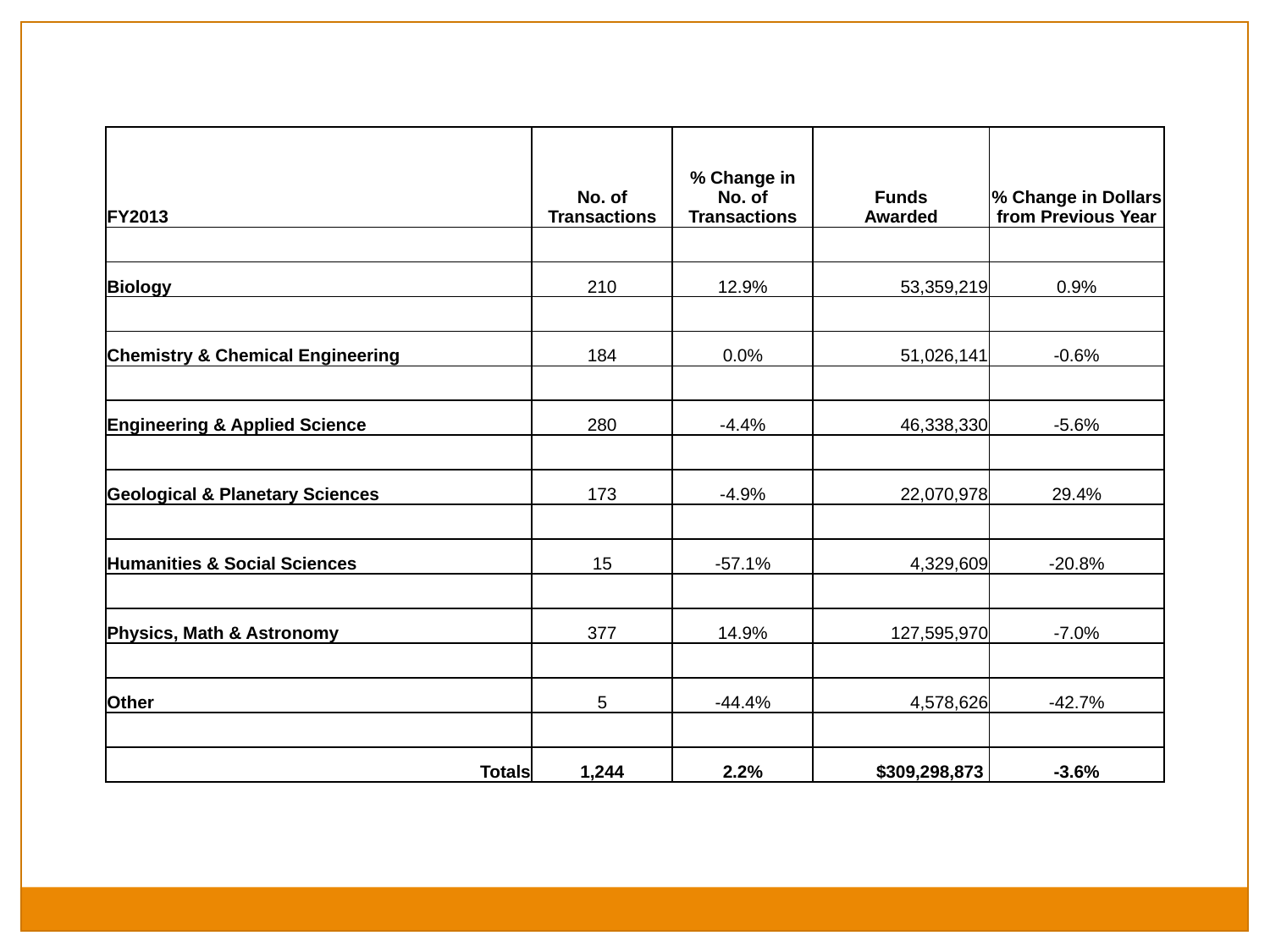

| FY2013 | No. of Transactions | % Change in No. of Transactions | Funds Awarded | % Change in Dollars from Previous Year |
| --- | --- | --- | --- | --- |
|  |  |  |  |  |
| Biology | 210 | 12.9% | 53,359,219 | 0.9% |
|  |  |  |  |  |
| Chemistry & Chemical Engineering | 184 | 0.0% | 51,026,141 | -0.6% |
|  |  |  |  |  |
| Engineering & Applied Science | 280 | -4.4% | 46,338,330 | -5.6% |
|  |  |  |  |  |
| Geological & Planetary Sciences | 173 | -4.9% | 22,070,978 | 29.4% |
|  |  |  |  |  |
| Humanities & Social Sciences | 15 | -57.1% | 4,329,609 | -20.8% |
|  |  |  |  |  |
| Physics, Math & Astronomy | 377 | 14.9% | 127,595,970 | -7.0% |
|  |  |  |  |  |
| Other | 5 | -44.4% | 4,578,626 | -42.7% |
|  |  |  |  |  |
| Totals | 1,244 | 2.2% | $309,298,873 | -3.6% |